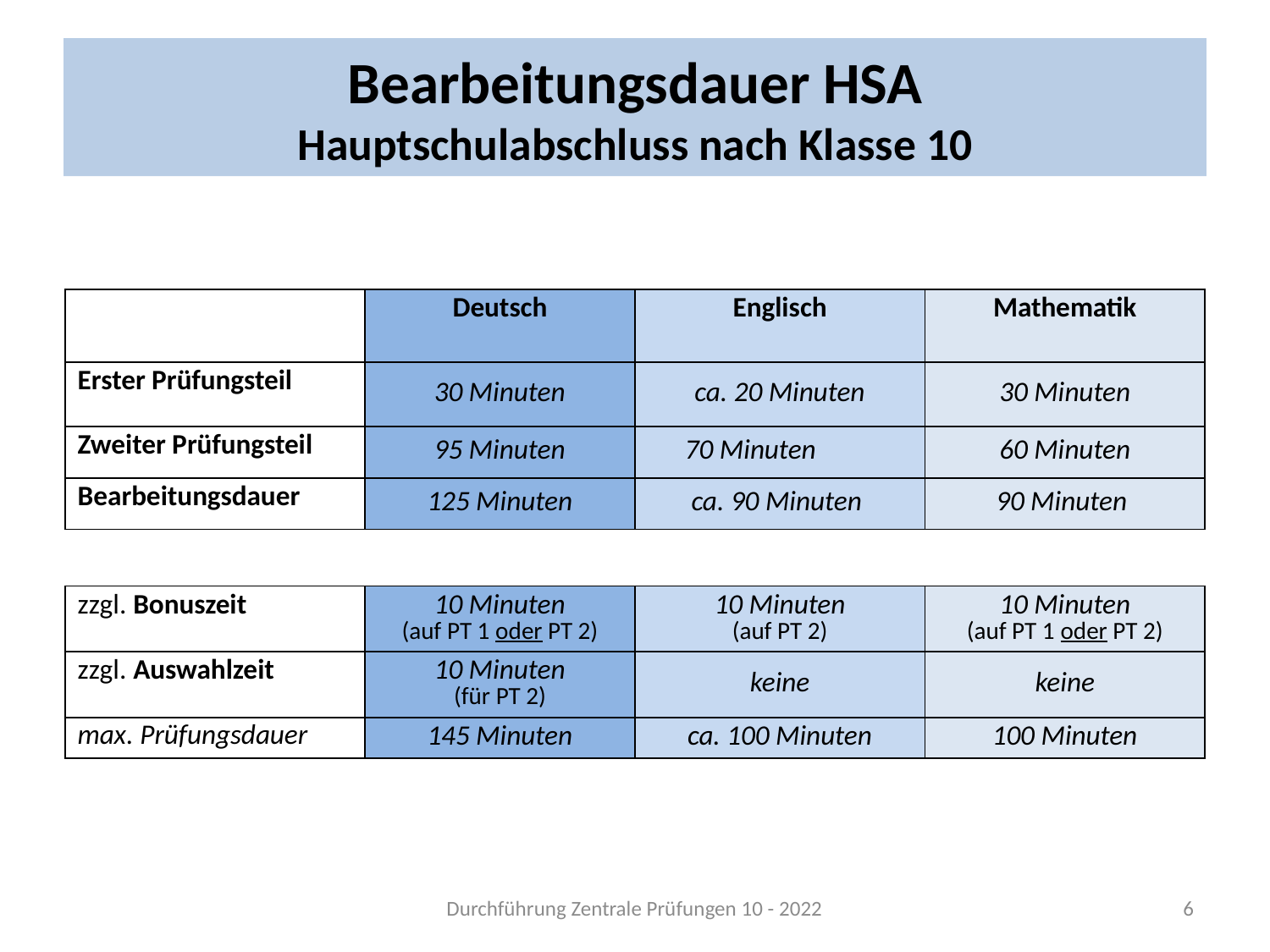

# Bearbeitungsdauer HSA Hauptschulabschluss nach Klasse 10
|  | Deutsch | Englisch | Mathematik |
| --- | --- | --- | --- |
| Erster Prüfungsteil | 30 Minuten | ca. 20 Minuten | 30 Minuten |
| Zweiter Prüfungsteil | 95 Minuten | 70 Minuten | 60 Minuten |
| Bearbeitungsdauer | 125 Minuten | ca. 90 Minuten | 90 Minuten |
| zzgl. Bonuszeit | 10 Minuten (auf PT 1 oder PT 2) | 10 Minuten (auf PT 2) | 10 Minuten (auf PT 1 oder PT 2) |
| --- | --- | --- | --- |
| zzgl. Auswahlzeit | 10 Minuten (für PT 2) | keine | keine |
| max. Prüfungsdauer | 145 Minuten | ca. 100 Minuten | 100 Minuten |
Durchführung Zentrale Prüfungen 10 - 2022
6